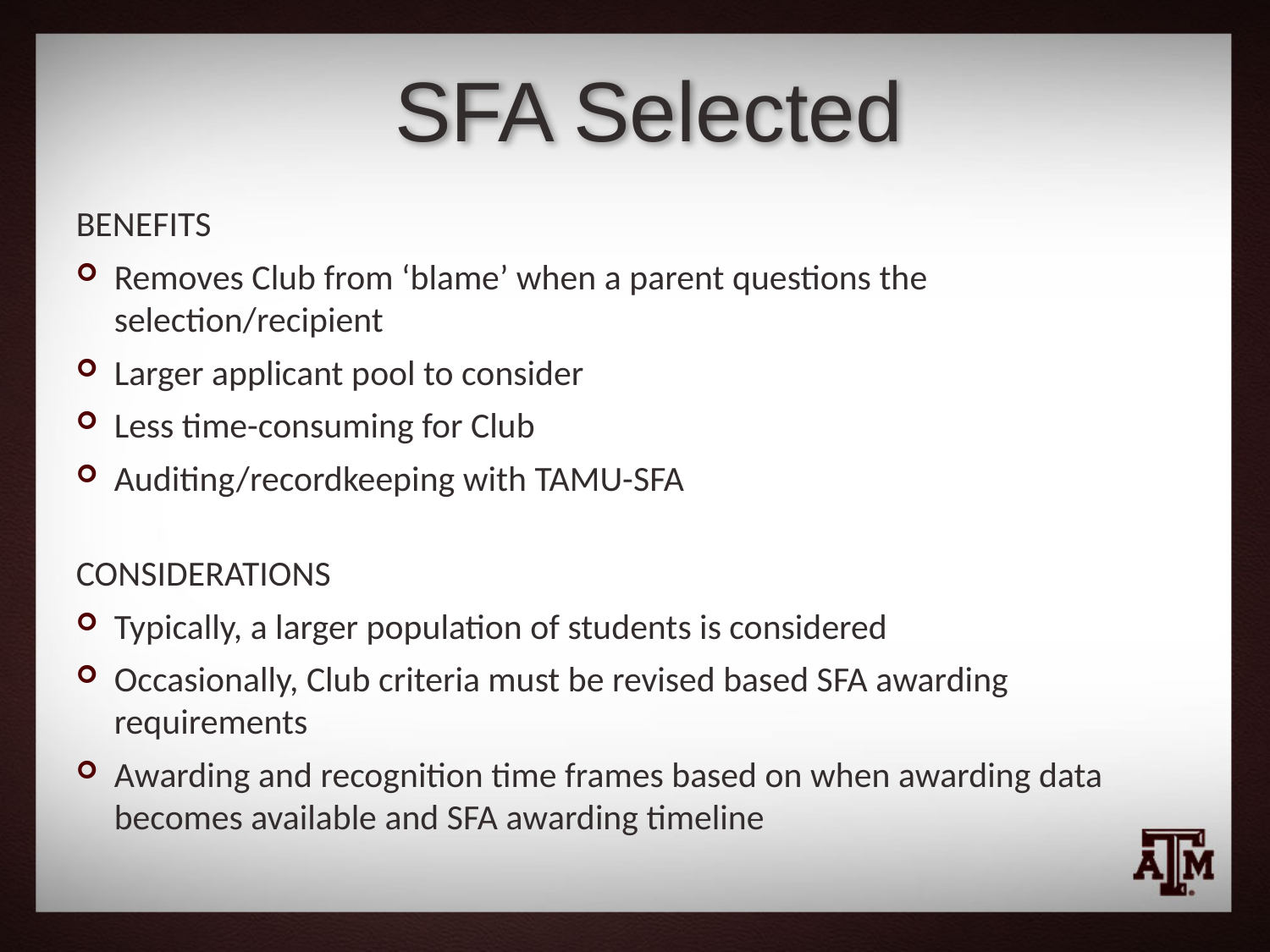

SFA Selected
BENEFITS
Removes Club from ‘blame’ when a parent questions the selection/recipient
Larger applicant pool to consider
Less time-consuming for Club
Auditing/recordkeeping with TAMU-SFA
CONSIDERATIONS
Typically, a larger population of students is considered
Occasionally, Club criteria must be revised based SFA awarding requirements
Awarding and recognition time frames based on when awarding data becomes available and SFA awarding timeline